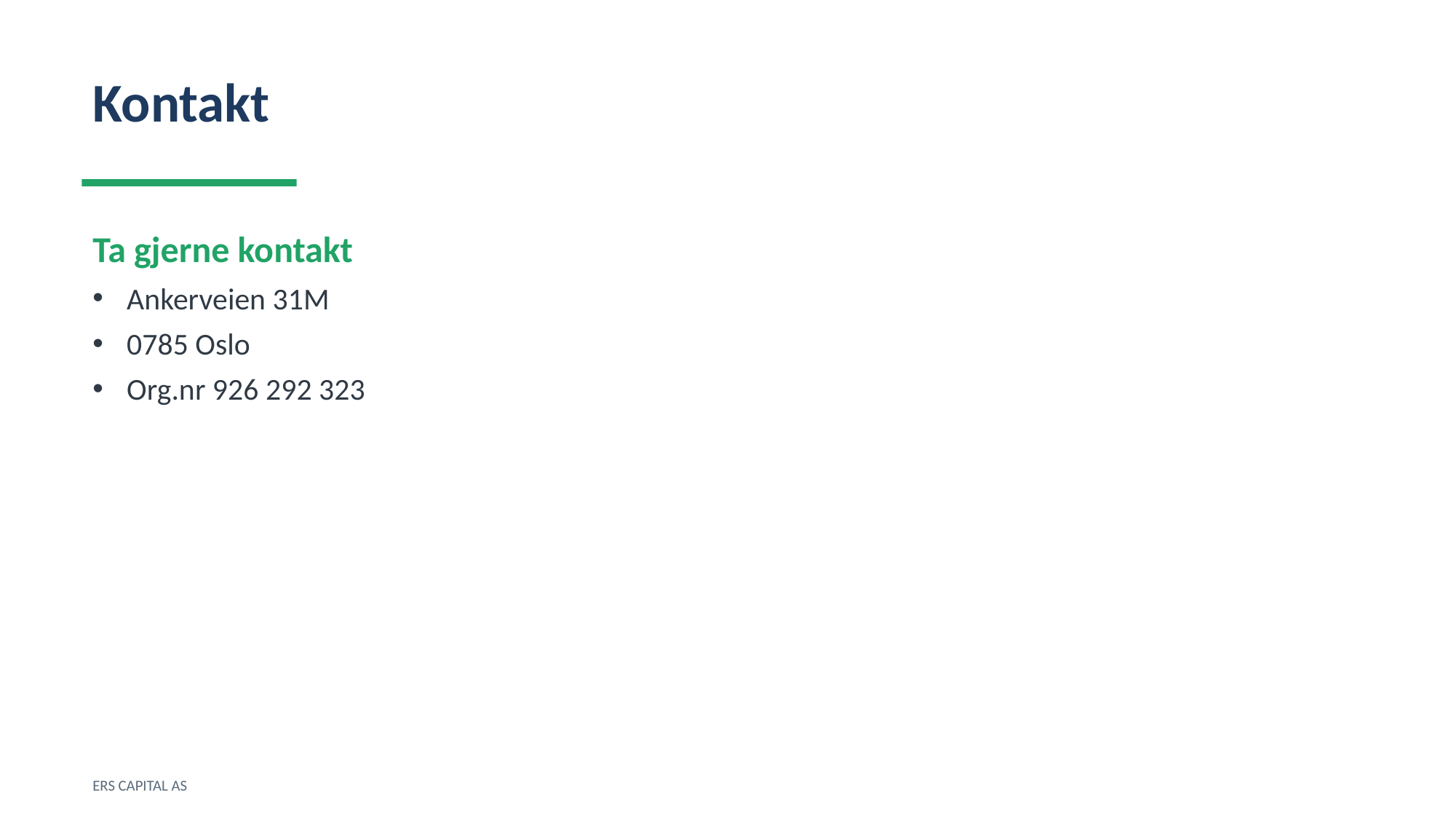

Kontakt

Ta gjerne kontakt
Ankerveien 31M
0785 Oslo
Org.nr 926 292 323
ERS CAPITAL AS